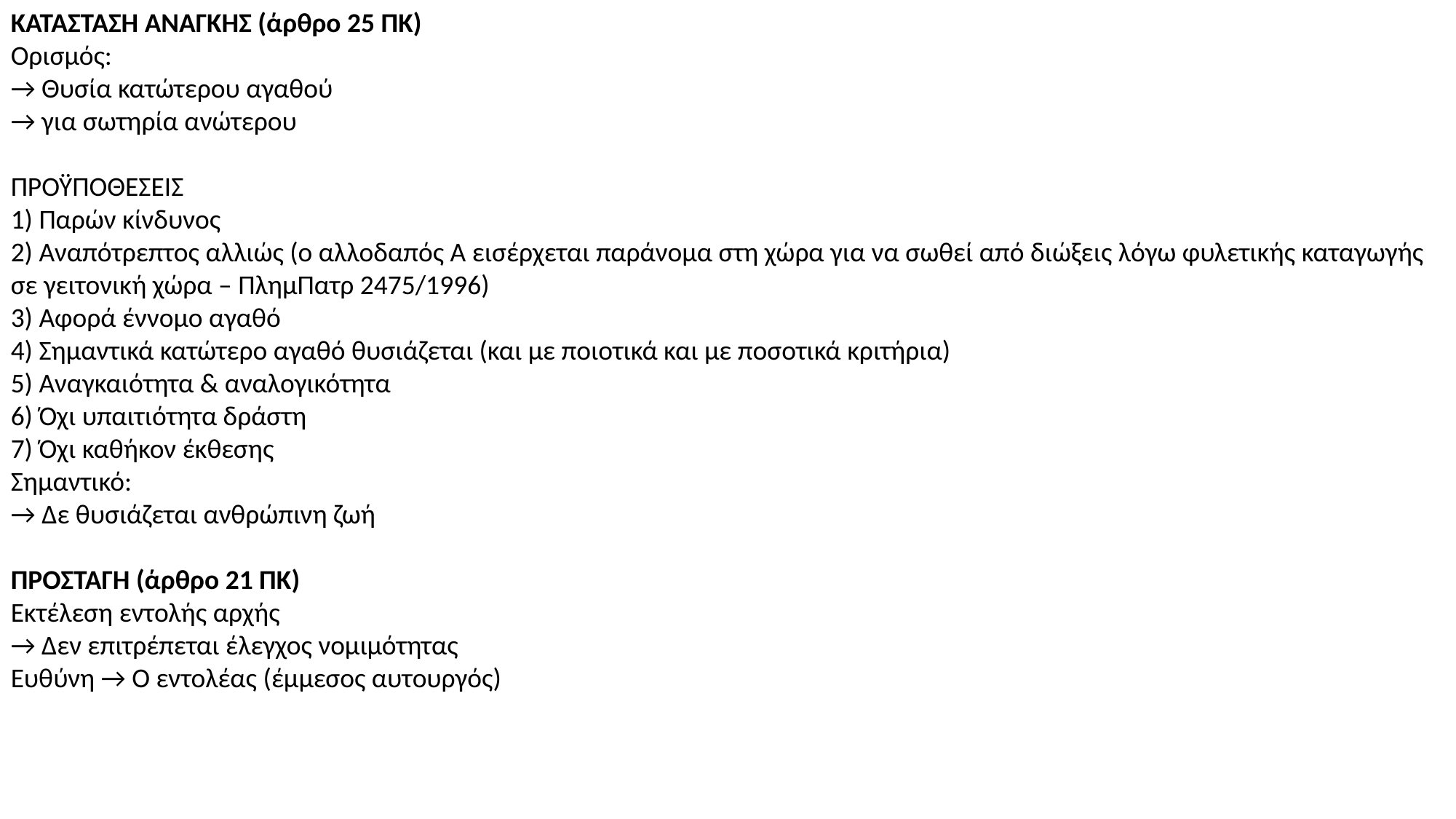

ΚΑΤΑΣΤΑΣΗ ΑΝΑΓΚΗΣ (άρθρο 25 ΠΚ)
Ορισμός:
→ Θυσία κατώτερου αγαθού
→ για σωτηρία ανώτερου

ΠΡΟΫΠΟΘΕΣΕΙΣ
1) Παρών κίνδυνος
2) Αναπότρεπτος αλλιώς (ο αλλοδαπός Α εισέρχεται παράνομα στη χώρα για να σωθεί από διώξεις λόγω φυλετικής καταγωγής σε γειτονική χώρα – ΠλημΠατρ 2475/1996)
3) Αφορά έννομο αγαθό
4) Σημαντικά κατώτερο αγαθό θυσιάζεται (και με ποιοτικά και με ποσοτικά κριτήρια)
5) Αναγκαιότητα & αναλογικότητα
6) Όχι υπαιτιότητα δράστη
7) Όχι καθήκον έκθεσης
Σημαντικό:
→ Δε θυσιάζεται ανθρώπινη ζωή
ΠΡΟΣΤΑΓΗ (άρθρο 21 ΠΚ)
Εκτέλεση εντολής αρχής
→ Δεν επιτρέπεται έλεγχος νομιμότητας
Ευθύνη → Ο εντολέας (έμμεσος αυτουργός)